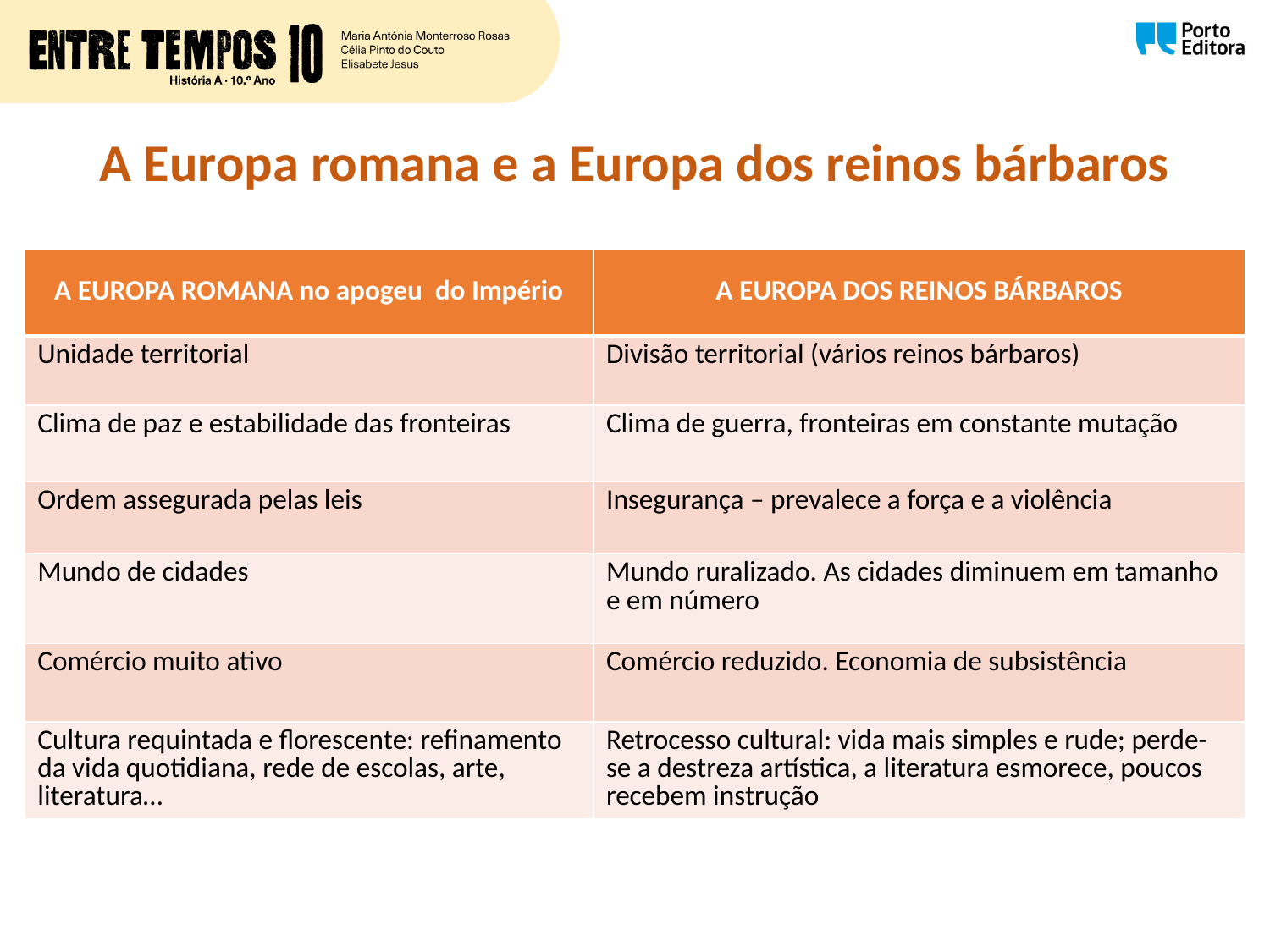

A Europa romana e a Europa dos reinos bárbaros
| A EUROPA ROMANA no apogeu do Império | A EUROPA DOS REINOS BÁRBAROS |
| --- | --- |
| Unidade territorial | Divisão territorial (vários reinos bárbaros) |
| Clima de paz e estabilidade das fronteiras | Clima de guerra, fronteiras em constante mutação |
| Ordem assegurada pelas leis | Insegurança – prevalece a força e a violência |
| Mundo de cidades | Mundo ruralizado. As cidades diminuem em tamanho e em número |
| Comércio muito ativo | Comércio reduzido. Economia de subsistência |
| Cultura requintada e florescente: refinamento da vida quotidiana, rede de escolas, arte, literatura… | Retrocesso cultural: vida mais simples e rude; perde-se a destreza artística, a literatura esmorece, poucos recebem instrução |